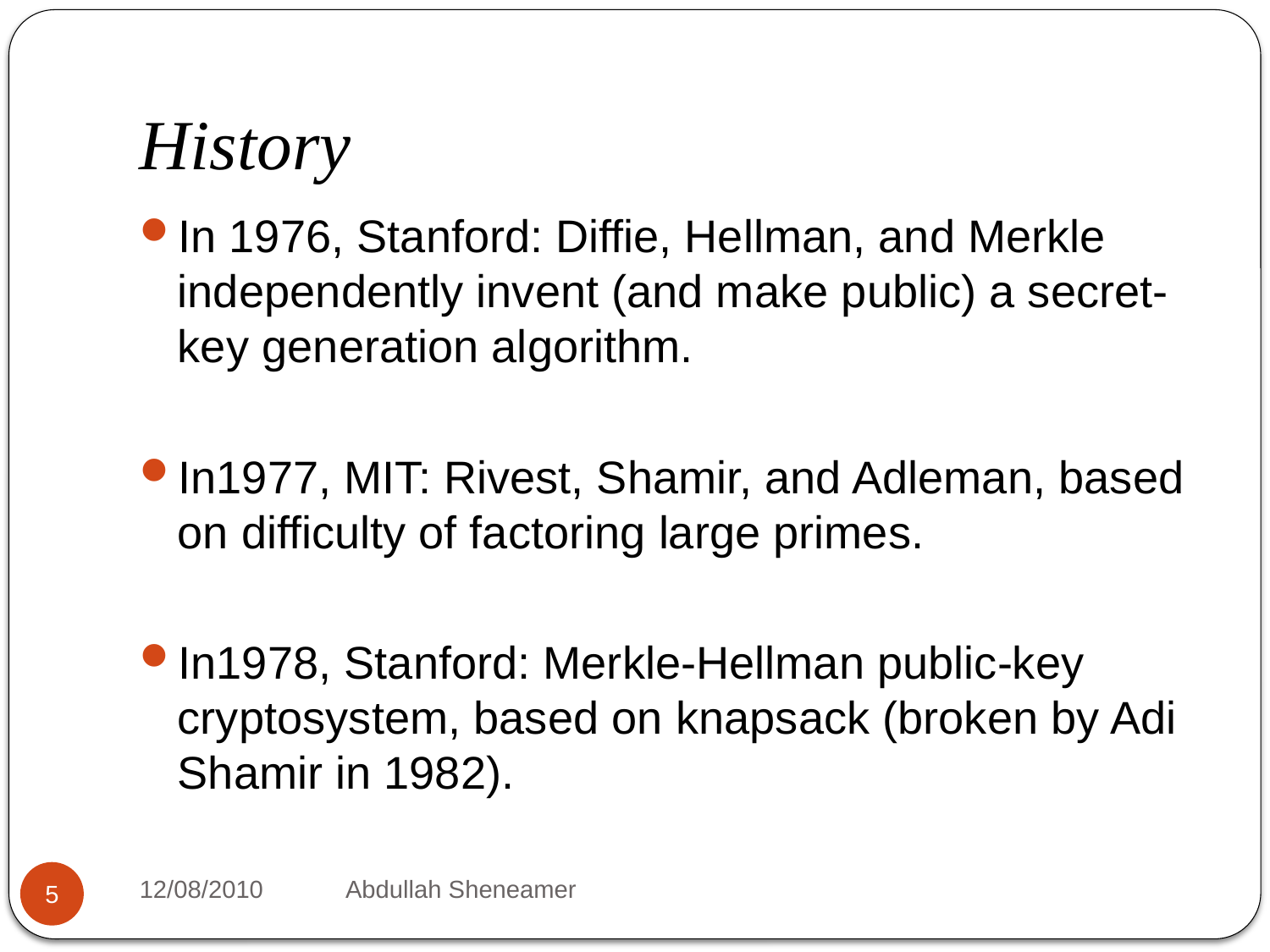

# History
In 1976, Stanford: Diffie, Hellman, and Merkle independently invent (and make public) a secret-key generation algorithm.

In1977, MIT: Rivest, Shamir, and Adleman, based on difficulty of factoring large primes.

In1978, Stanford: Merkle-Hellman public-key cryptosystem, based on knapsack (broken by Adi Shamir in 1982).
12/08/2010            Abdullah Sheneamer
5